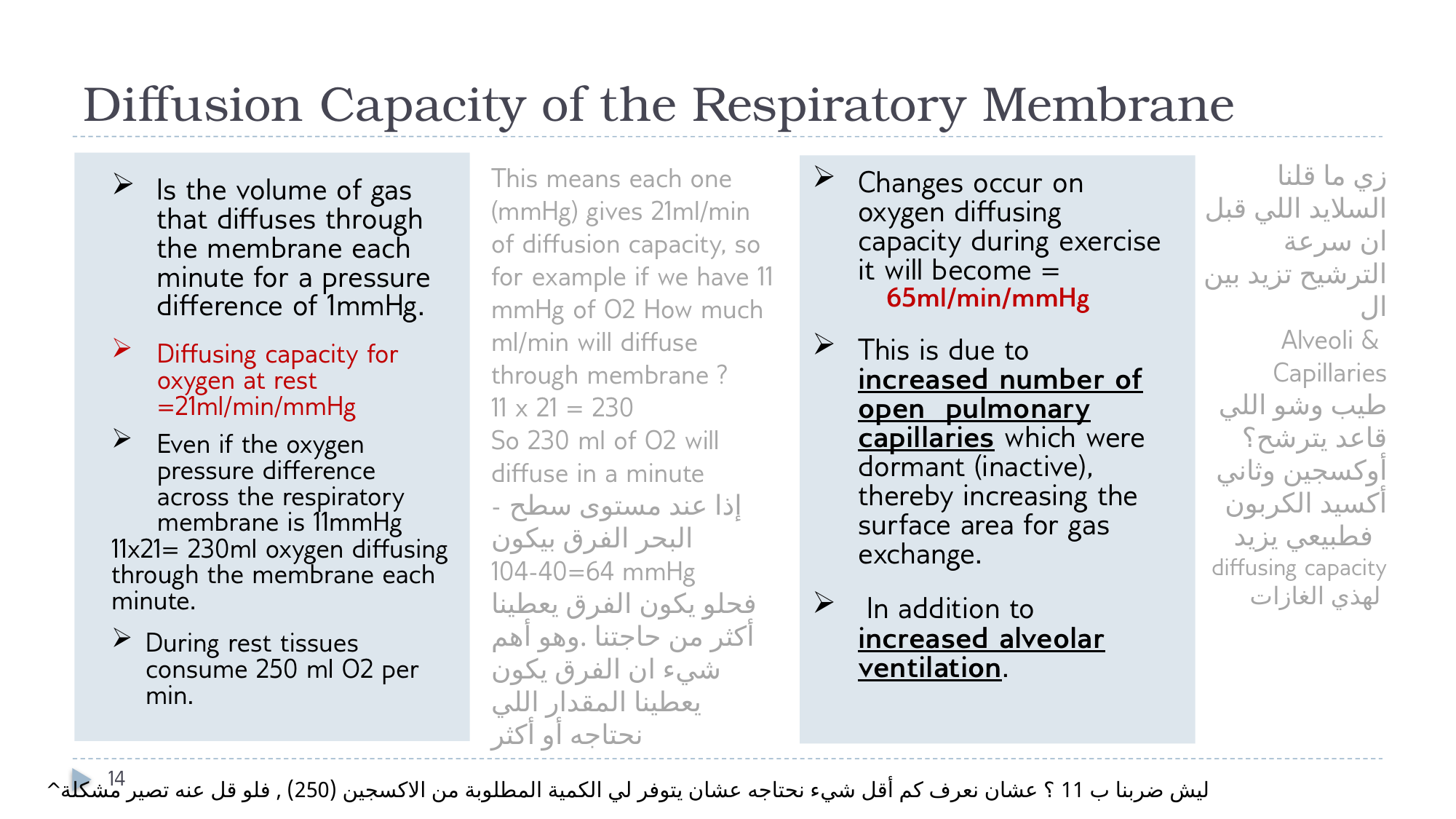

# Diffusion Capacity of the Respiratory Membrane

زي ما قلنا السلايد اللي قبل ان سرعة الترشيح تزيد بين ال
Alveoli &
Capillaries
طيب وشو اللي قاعد يترشح؟
أوكسجين وثاني أكسيد الكربون فطبيعي يزيد
diffusing capacity
لهذي الغازات
This means each one (mmHg) gives 21ml/min of diffusion capacity, so for example if we have 11 mmHg of O2 How much ml/min will diffuse through membrane ?
11 x 21 = 230
So 230 ml of O2 will diffuse in a minute
- إذا عند مستوى سطح البحر الفرق بيكون
104-40=64 mmHg
فحلو يكون الفرق يعطينا أكثر من حاجتنا .وهو أهم شيء ان الفرق يكون يعطينا المقدار اللي نحتاجه أو أكثر

Changes occur on oxygen diffusing capacity during exercise it will become =
65ml/min/mmHg

This is due to increased number of open  pulmonary capillaries which were dormant (inactive), thereby increasing the surface area for gas exchange.

 In addition to increased alveolar ventilation.

Is the volume of gas that diffuses through the membrane each minute for a pressure difference of 1mmHg.

Diffusing capacity for oxygen at rest =21ml/min/mmHg

Even if the oxygen pressure difference across the respiratory membrane is 11mmHg
11x21= 230ml oxygen diffusing through the membrane each minute.

During rest tissues consume 250 ml O2 per min.
14
^ليش ضربنا ب 11 ؟ عشان نعرف كم أقل شيء نحتاجه عشان يتوفر لي الكمية المطلوبة من الاكسجين (250) , فلو قل عنه تصير مشكلة